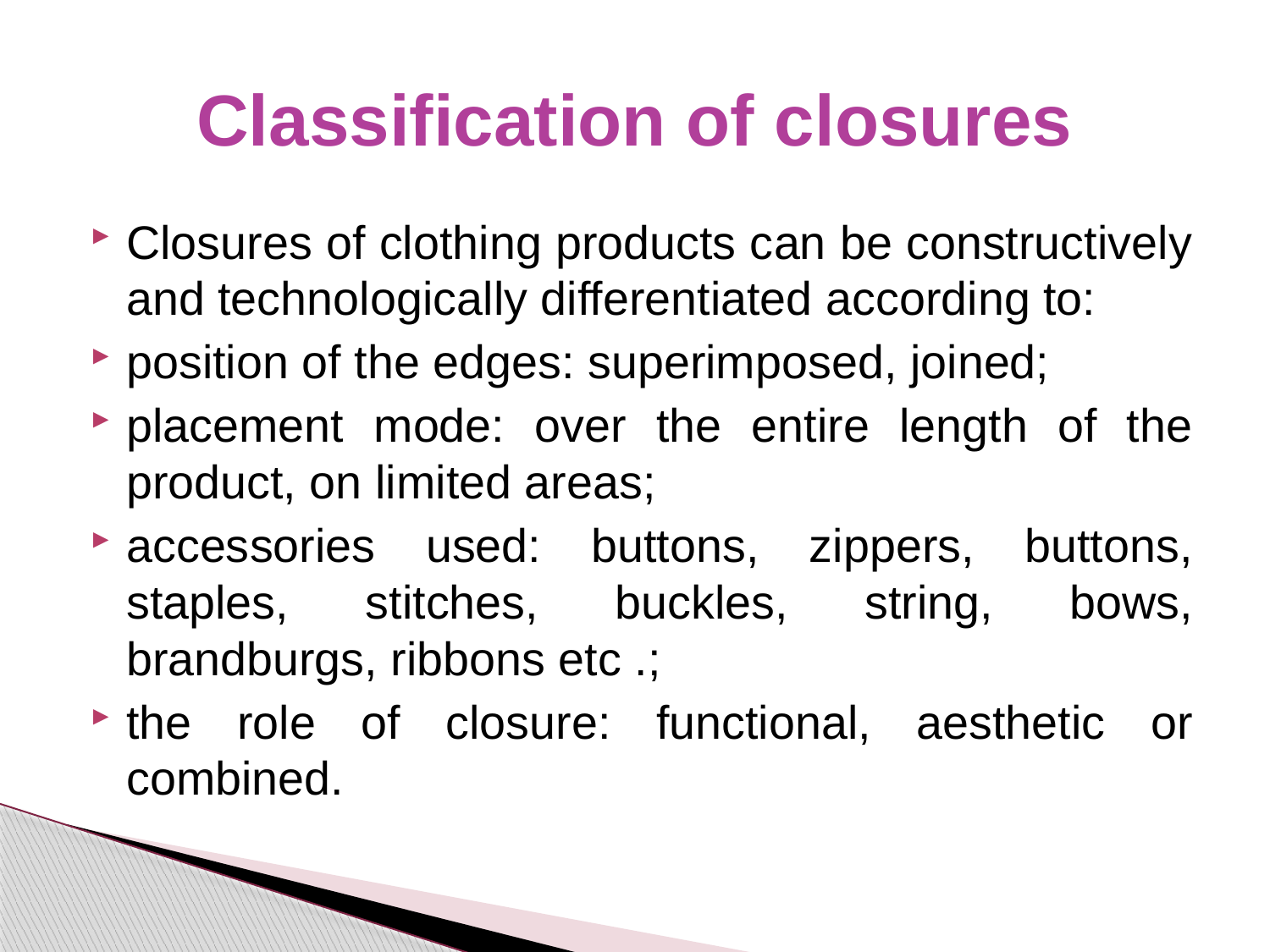

# Classification of closures
Closures of clothing products can be constructively and technologically differentiated according to:
position of the edges: superimposed, joined;
placement mode: over the entire length of the product, on limited areas;
accessories used: buttons, zippers, buttons, staples, stitches, buckles, string, bows, brandburgs, ribbons etc .;
the role of closure: functional, aesthetic or combined.